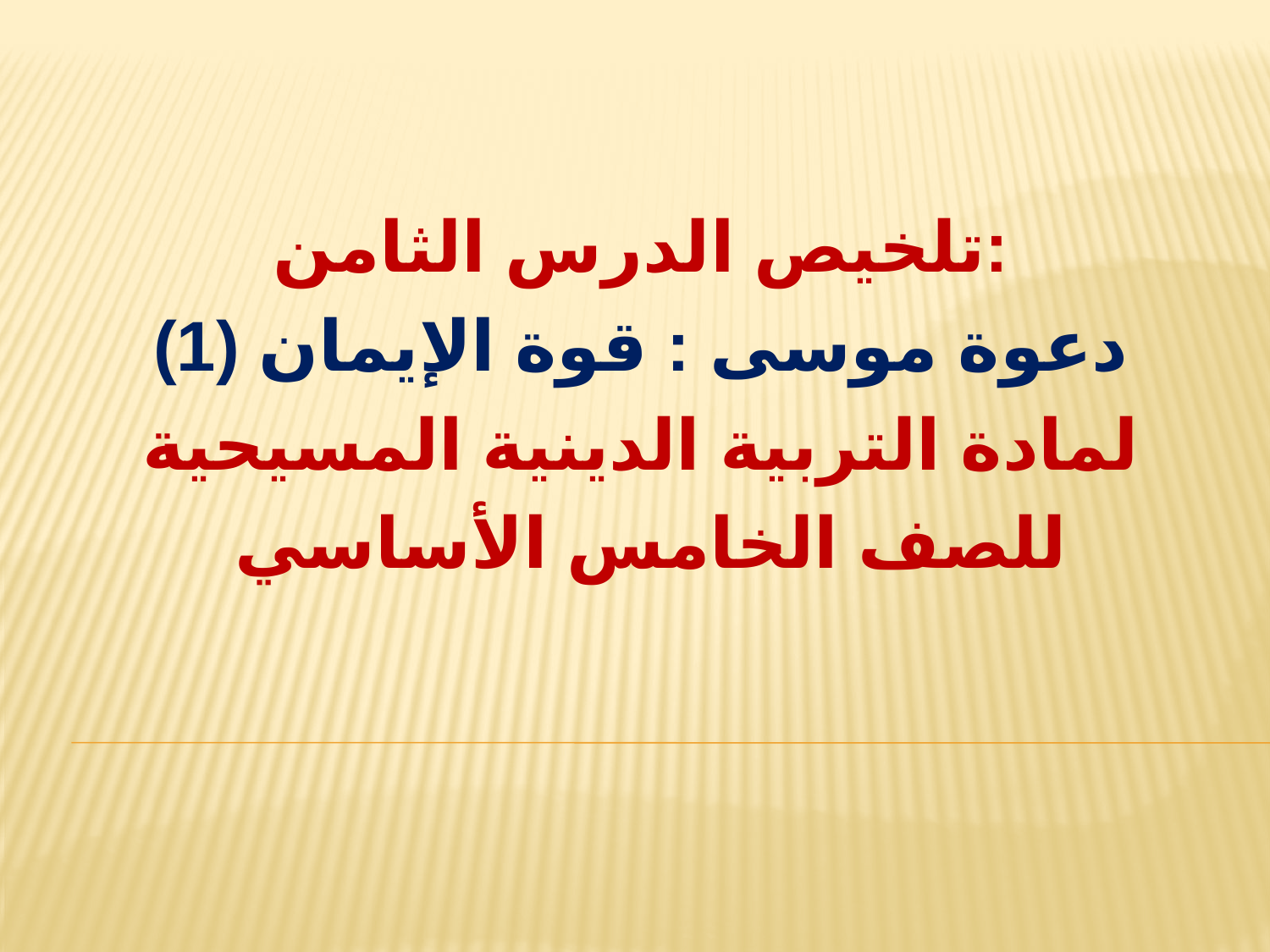

تلخيص الدرس الثامن:
دعوة موسى : قوة الإيمان (1)
لمادة التربية الدينية المسيحية
للصف الخامس الأساسي